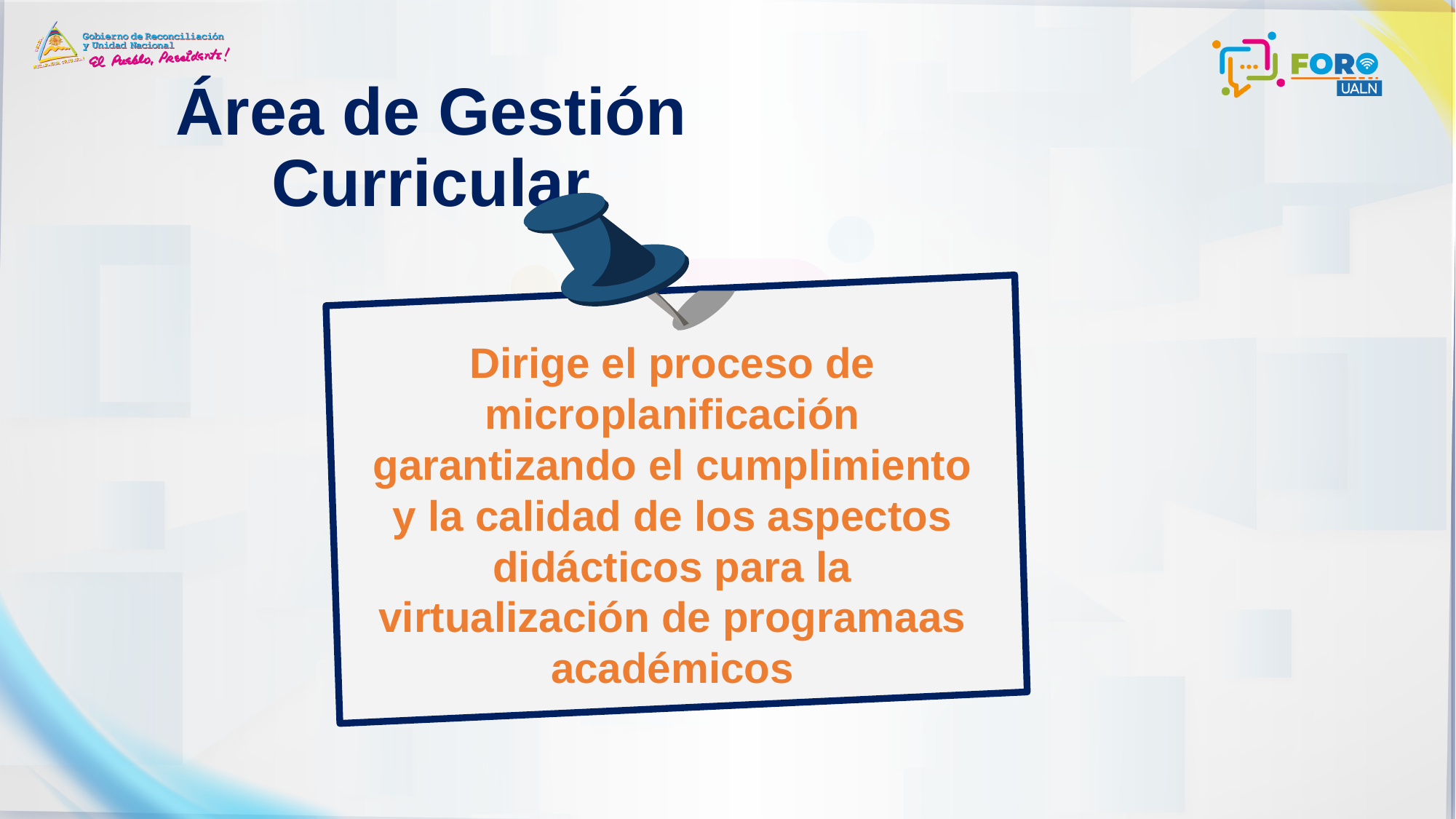

# Área de Gestión Curricular

Dirige el proceso de microplanificación garantizando el cumplimiento y la calidad de los aspectos didácticos para la virtualización de programaas académicos